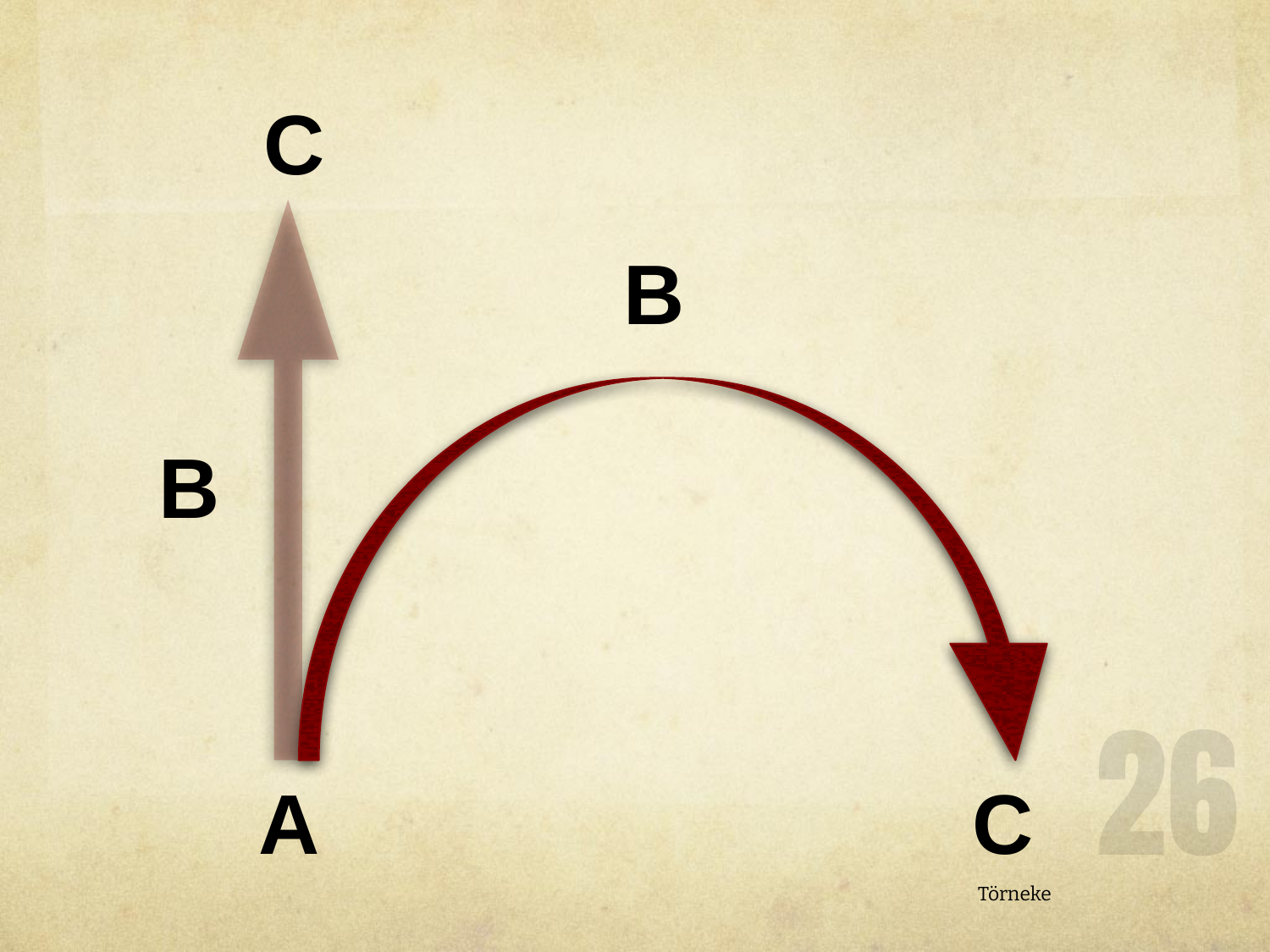

C

B

B
26
A
C
Törneke